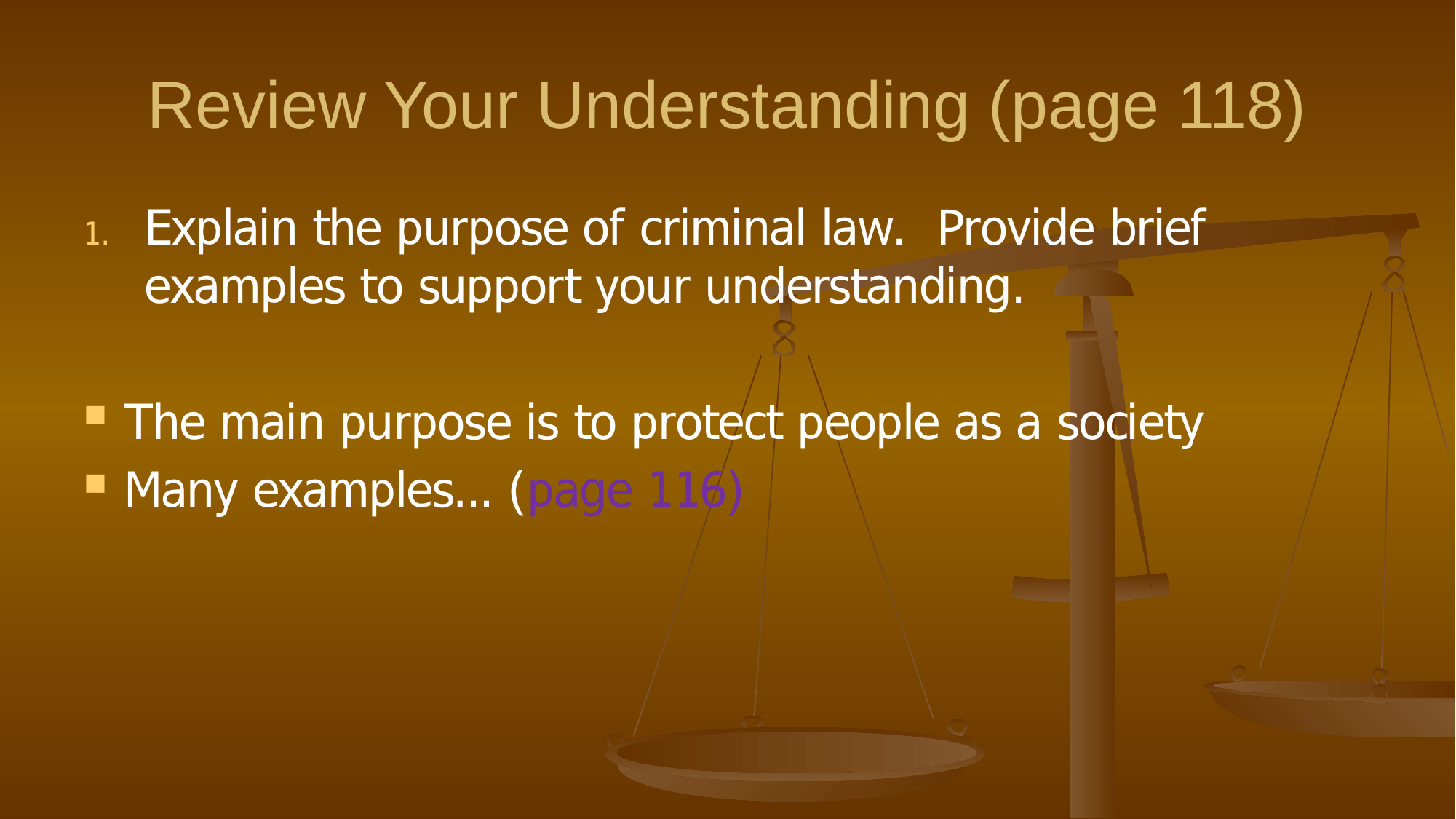

# Review Your Understanding (page 118)
Explain the purpose of criminal law.  Provide brief examples to support your understanding.

The main purpose is to protect people as a society
Many examples… (page 116)